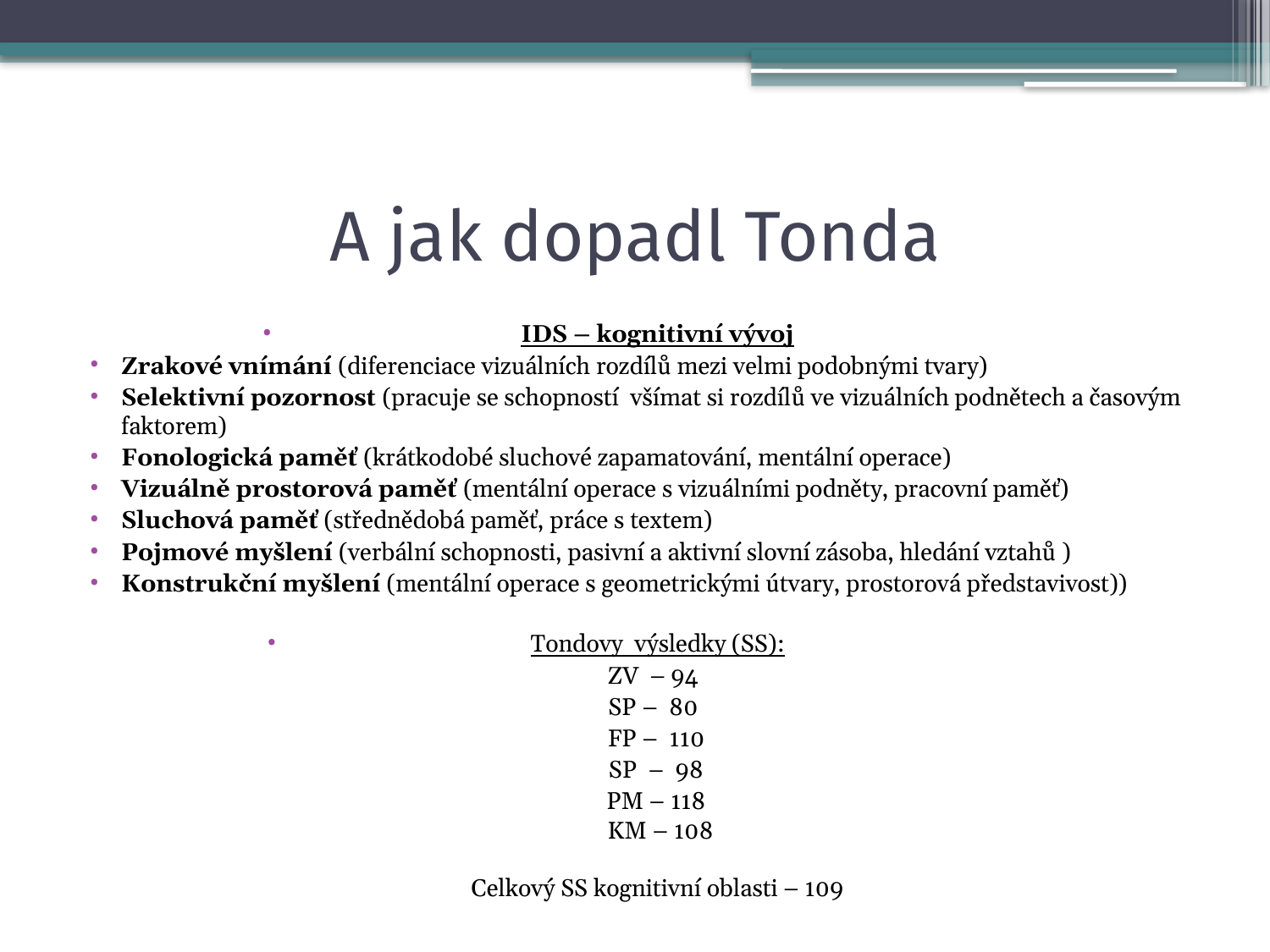

# A jak dopadl Tonda
IDS – kognitivní vývoj
Zrakové vnímání (diferenciace vizuálních rozdílů mezi velmi podobnými tvary)
Selektivní pozornost (pracuje se schopností  všímat si rozdílů ve vizuálních podnětech a časovým faktorem)
Fonologická paměť (krátkodobé sluchové zapamatování, mentální operace)
Vizuálně prostorová paměť (mentální operace s vizuálními podněty, pracovní paměť)
Sluchová paměť (střednědobá paměť, práce s textem)
Pojmové myšlení (verbální schopnosti, pasivní a aktivní slovní zásoba, hledání vztahů )
Konstrukční myšlení (mentální operace s geometrickými útvary, prostorová představivost))
Tondovy  výsledky (SS):
    ZV  – 94
    SP –  80
     FP –  110
     SP  –  98
     PM – 118
 KM – 108
Celkový SS kognitivní oblasti – 109